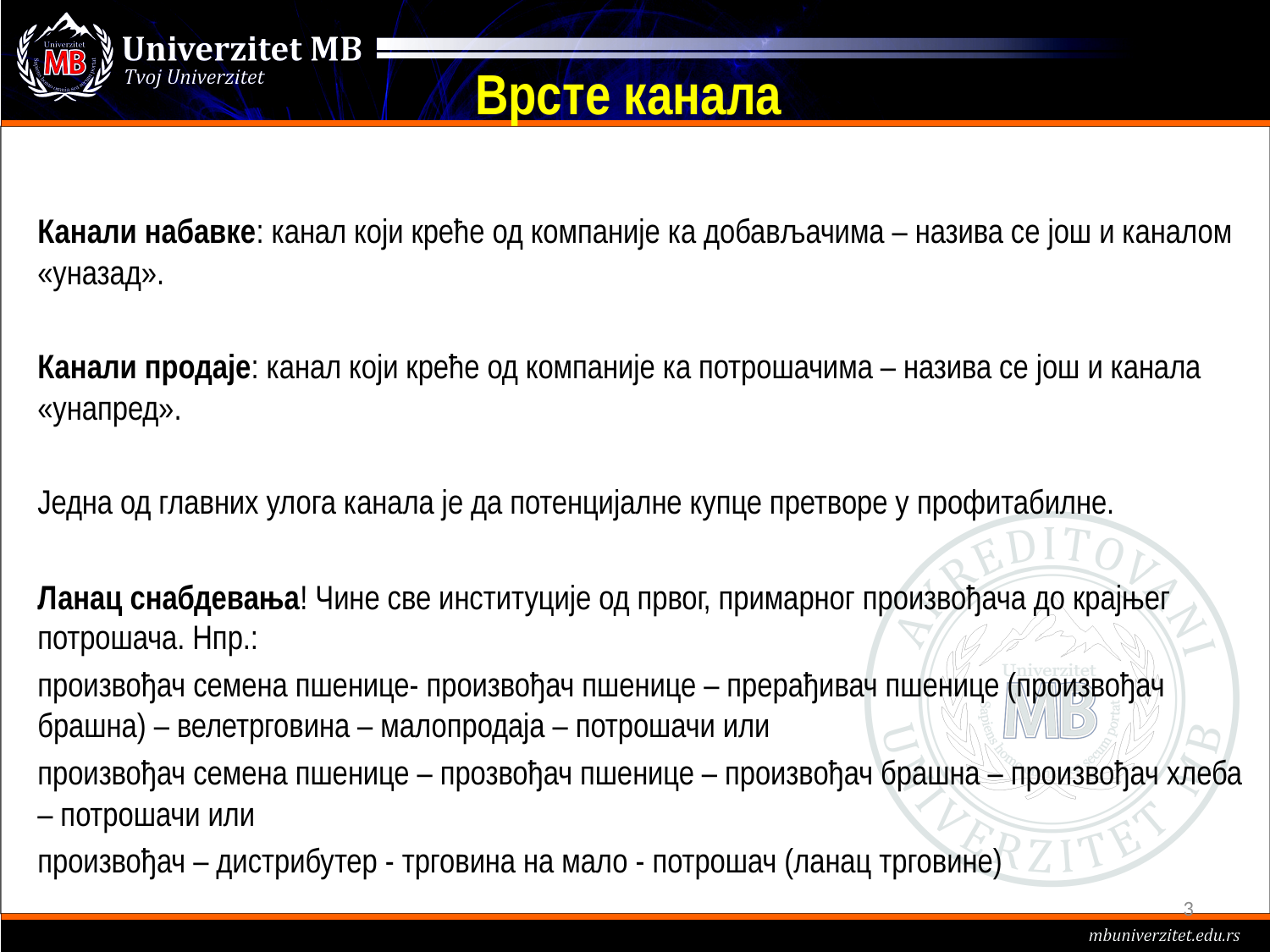

# Врсте канала

Канали набавке: канал који креће од компаније ка добављачима – назива се још и каналом «уназад».

Канали продаје: канал који креће од компаније ка потрошачима – назива се још и канала «унапред».

Једна од главних улога канала је да потенцијалне купце претворе у профитабилне.

Ланац снабдевања! Чине све институције од првог, примарног произвођача до крајњег потрошача. Нпр.:
произвођач семена пшенице- произвођач пшенице – прерађивач пшенице (произвођач брашна) – велетрговина – малопродаја – потрошачи или
произвођач семена пшенице – прозвођач пшенице – произвођач брашна – произвођач хлеба – потрошачи или
произвођач – дистрибутер - трговина на мало - потрошач (ланац трговине)

3